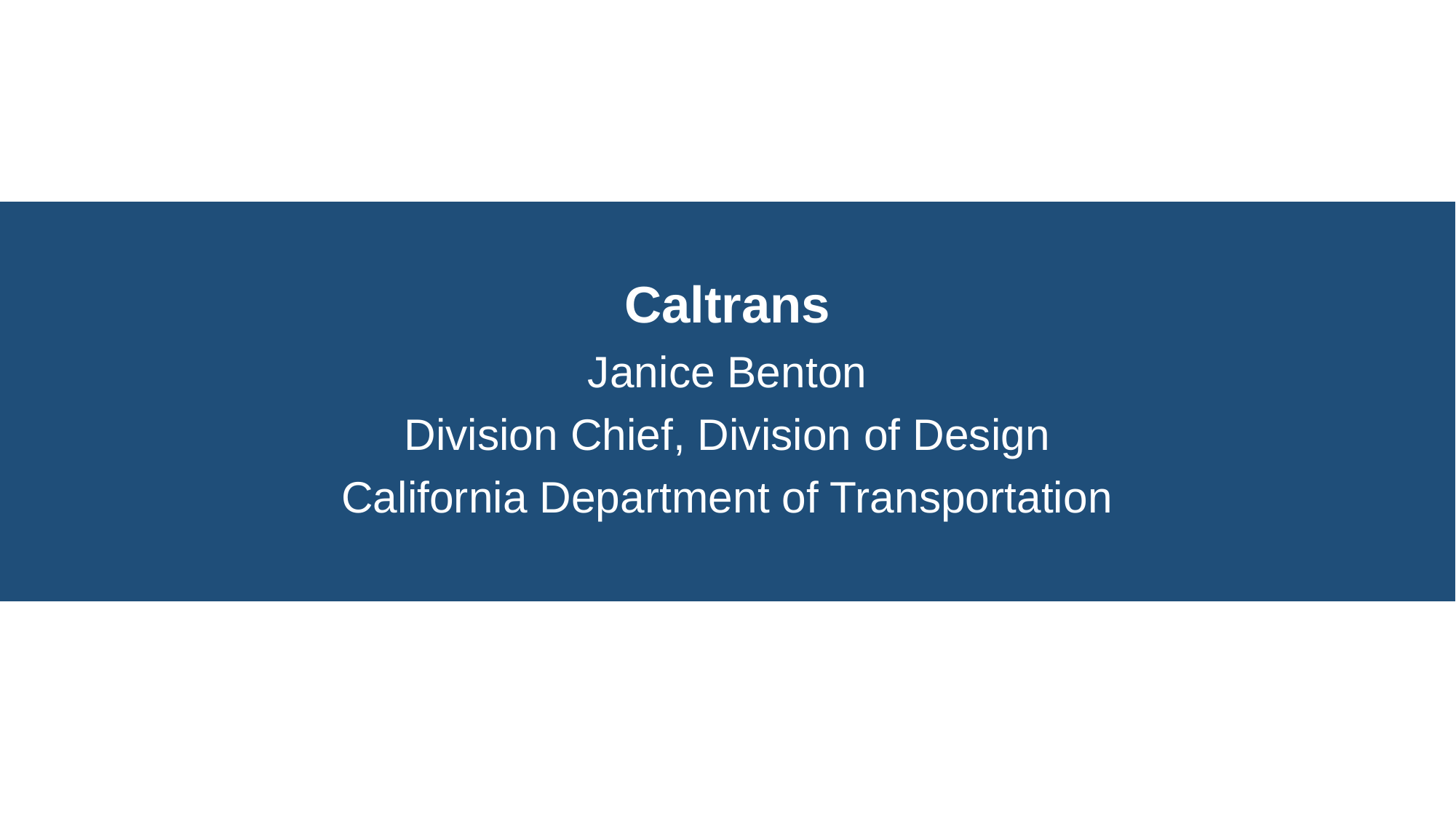

Caltrans
Janice Benton
Division Chief, Division of Design
California Department of Transportation